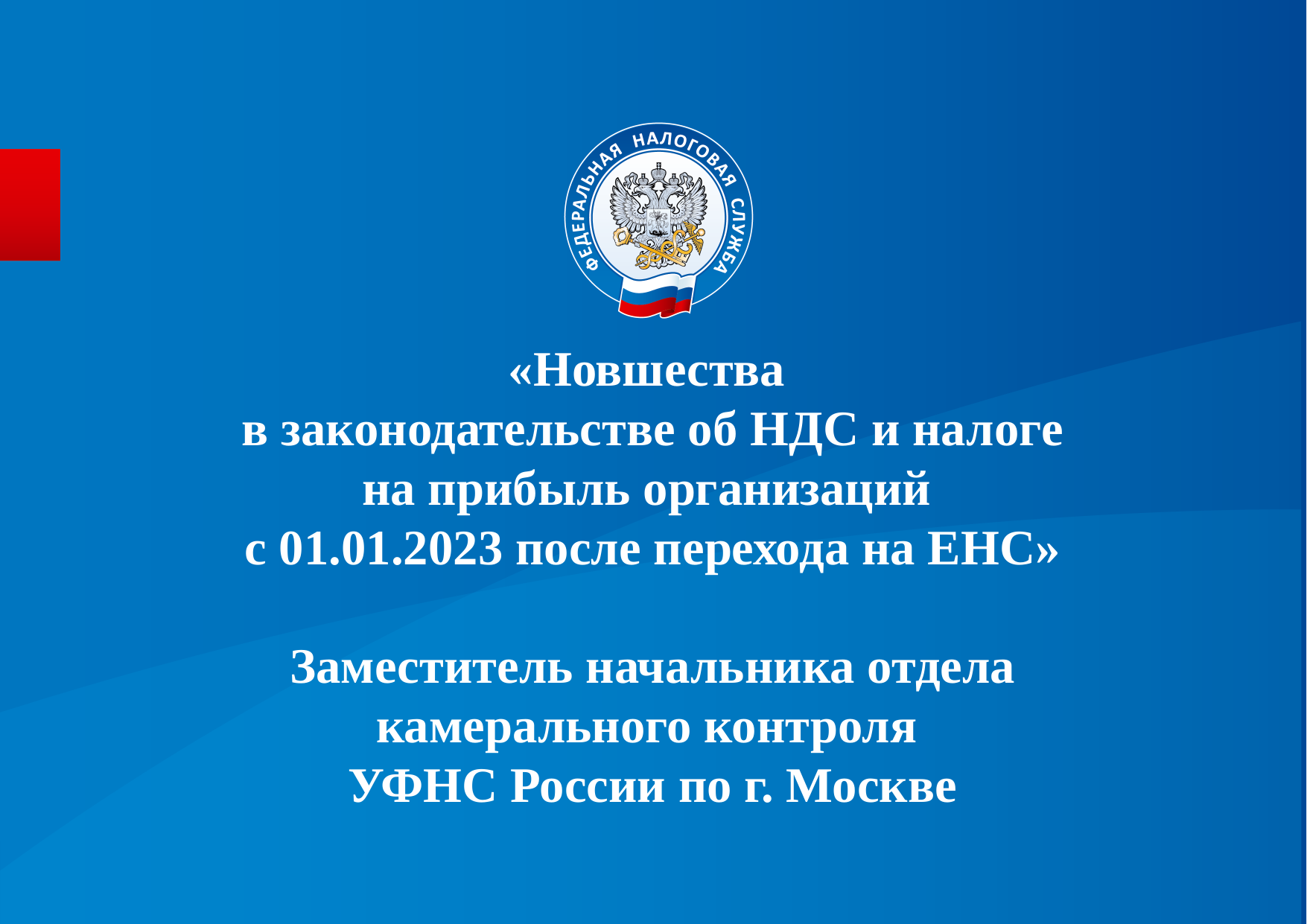

«Новшества
в законодательстве об НДС и налоге на прибыль организаций
с 01.01.2023 после перехода на ЕНС»

Заместитель начальника отдела камерального контроля
УФНС России по г. Москве